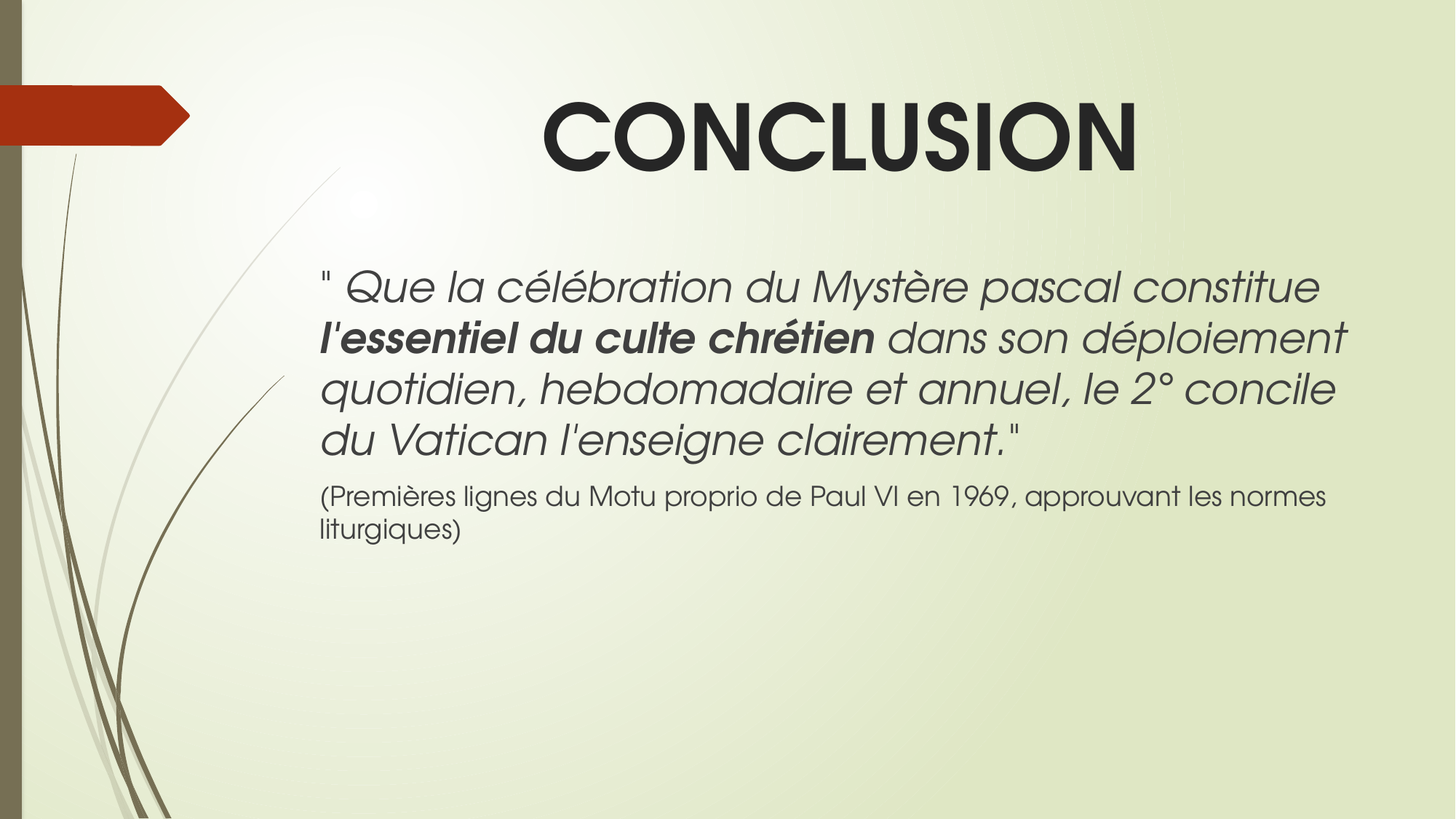

# CONCLUSION
" Que la célébration du Mystère pascal constitue l'essentiel du culte chrétien dans son déploiement quotidien, hebdomadaire et annuel, le 2° concile du Vatican l'enseigne clairement."
(Premières lignes du Motu proprio de Paul VI en 1969, approuvant les normes liturgiques)